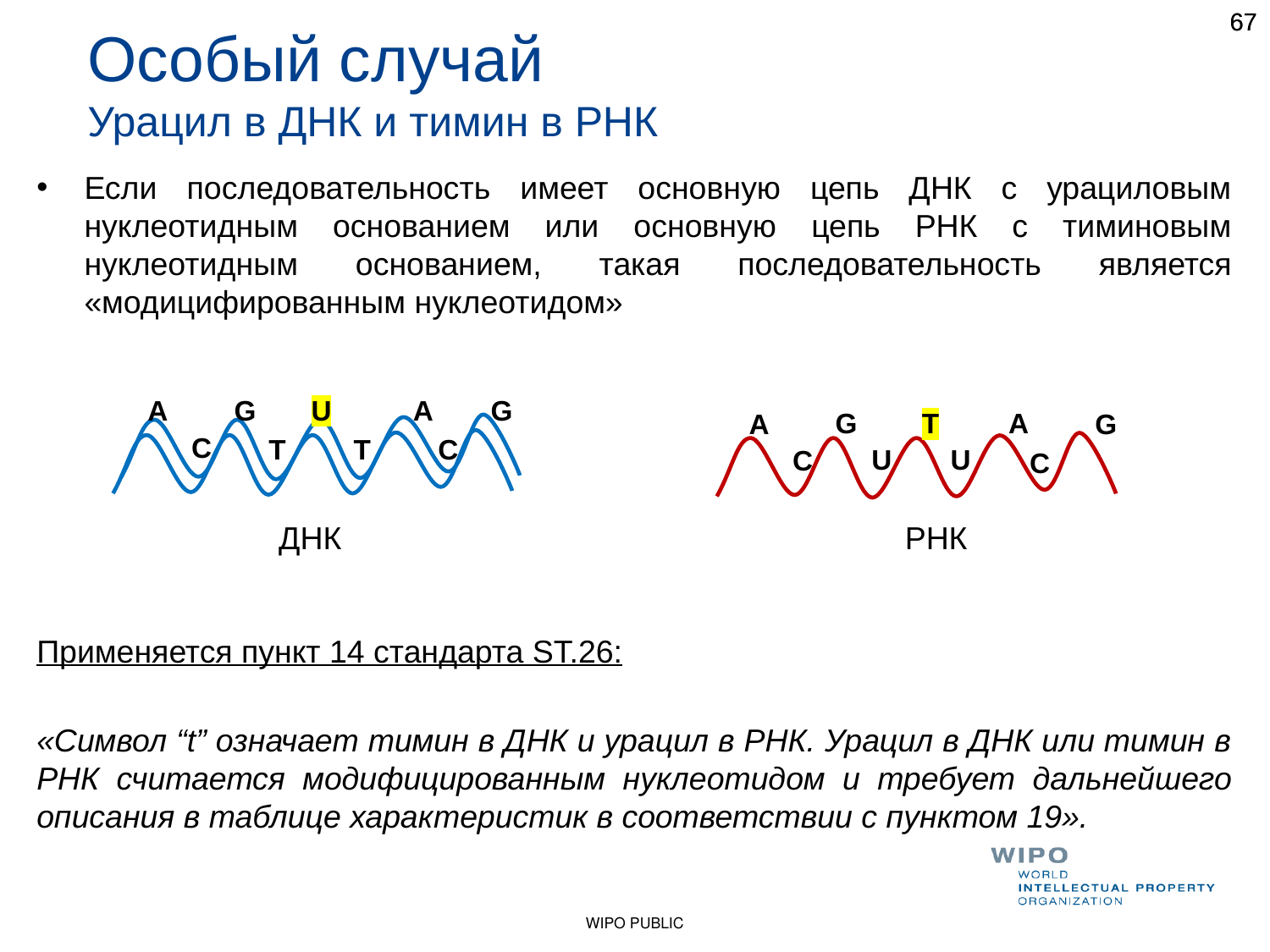

67
67
Особый случай
Урацил в ДНК и тимин в РНК
Если последовательность имеет основную цепь ДНК с урациловым нуклеотидным основанием или основную цепь РНК с тиминовым нуклеотидным основанием, такая последовательность является «модицифированным нуклеотидом»

Применяется пункт 14 стандарта ST.26:

«Символ “t” означает тимин в ДНК и урацил в РНК. Урацил в ДНК или тимин в РНК считается модифицированным нуклеотидом и требует дальнейшего описания в таблице характеристик в соответствии с пунктом 19».

A
G
U
G
A
G
T
A
G
A
C
C

T
T
U
U
C
C

ДНК
РНК